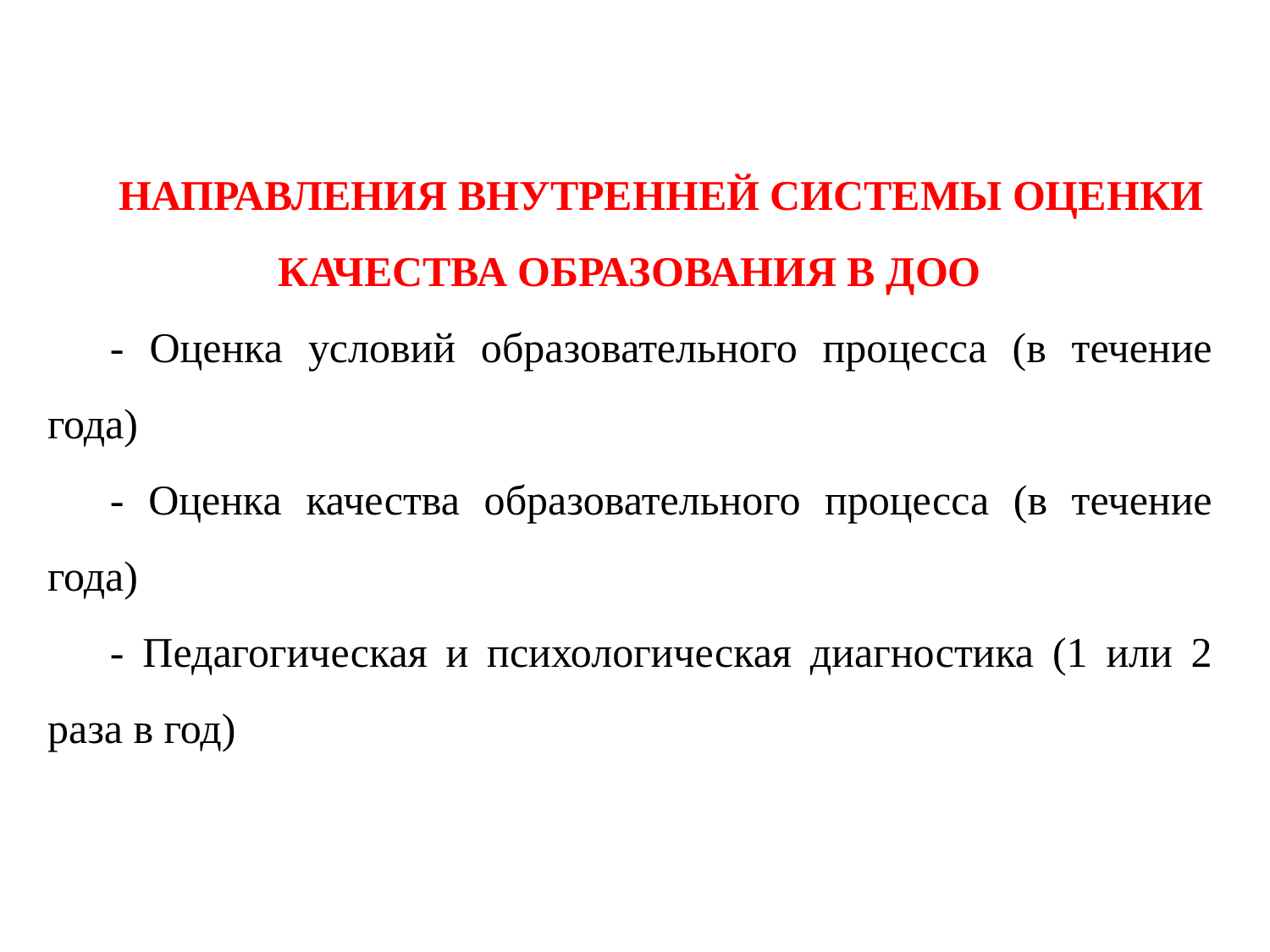

НАПРАВЛЕНИЯ ВНУТРЕННЕЙ СИСТЕМЫ ОЦЕНКИ КАЧЕСТВА ОБРАЗОВАНИЯ В ДОО
- Оценка условий образовательного процесса (в течение года)
- Оценка качества образовательного процесса (в течение года)
- Педагогическая и психологическая диагностика (1 или 2 раза в год)